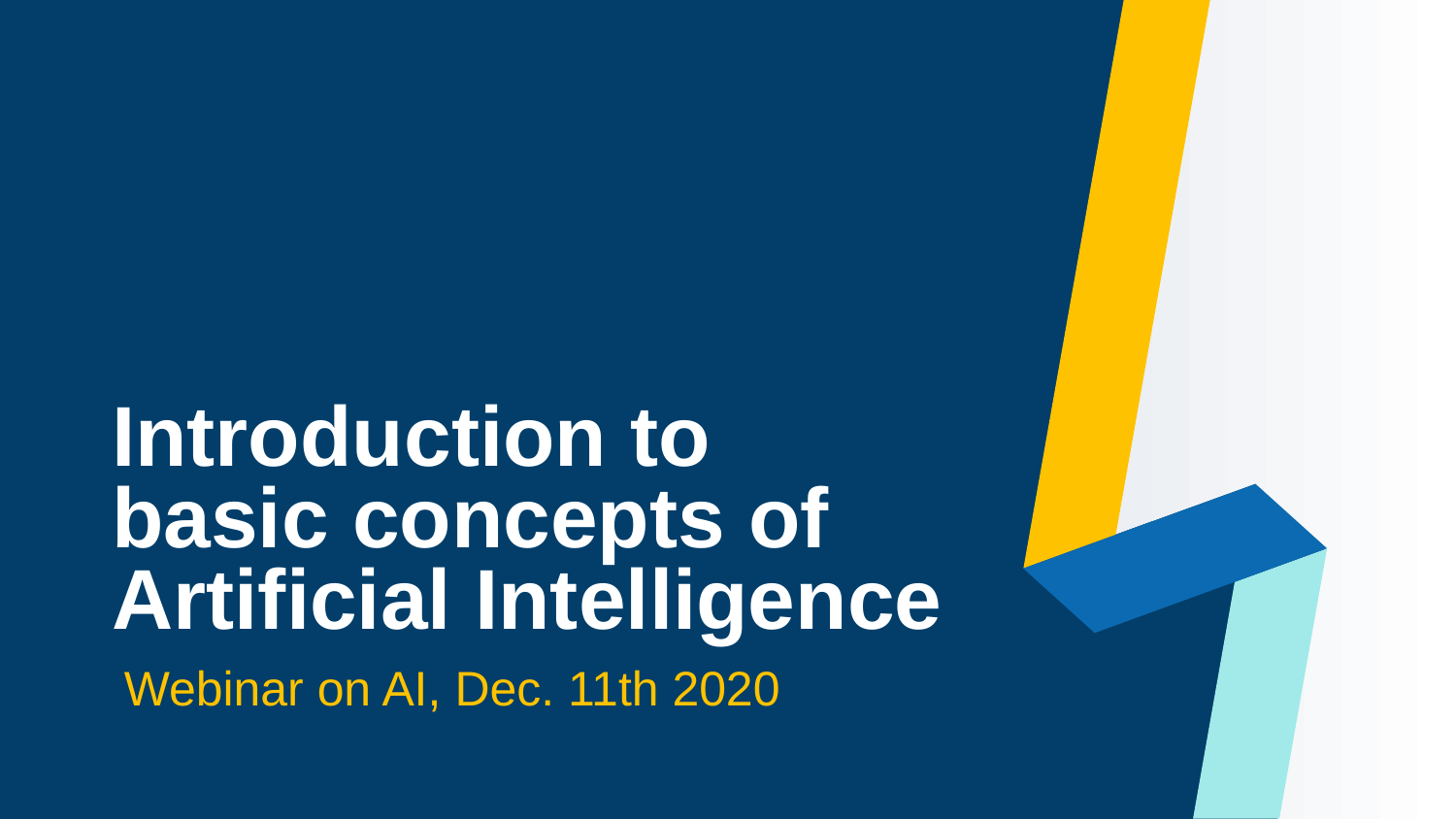

# Introduction to basic concepts of Artificial Intelligence
Webinar on AI, Dec. 11th 2020